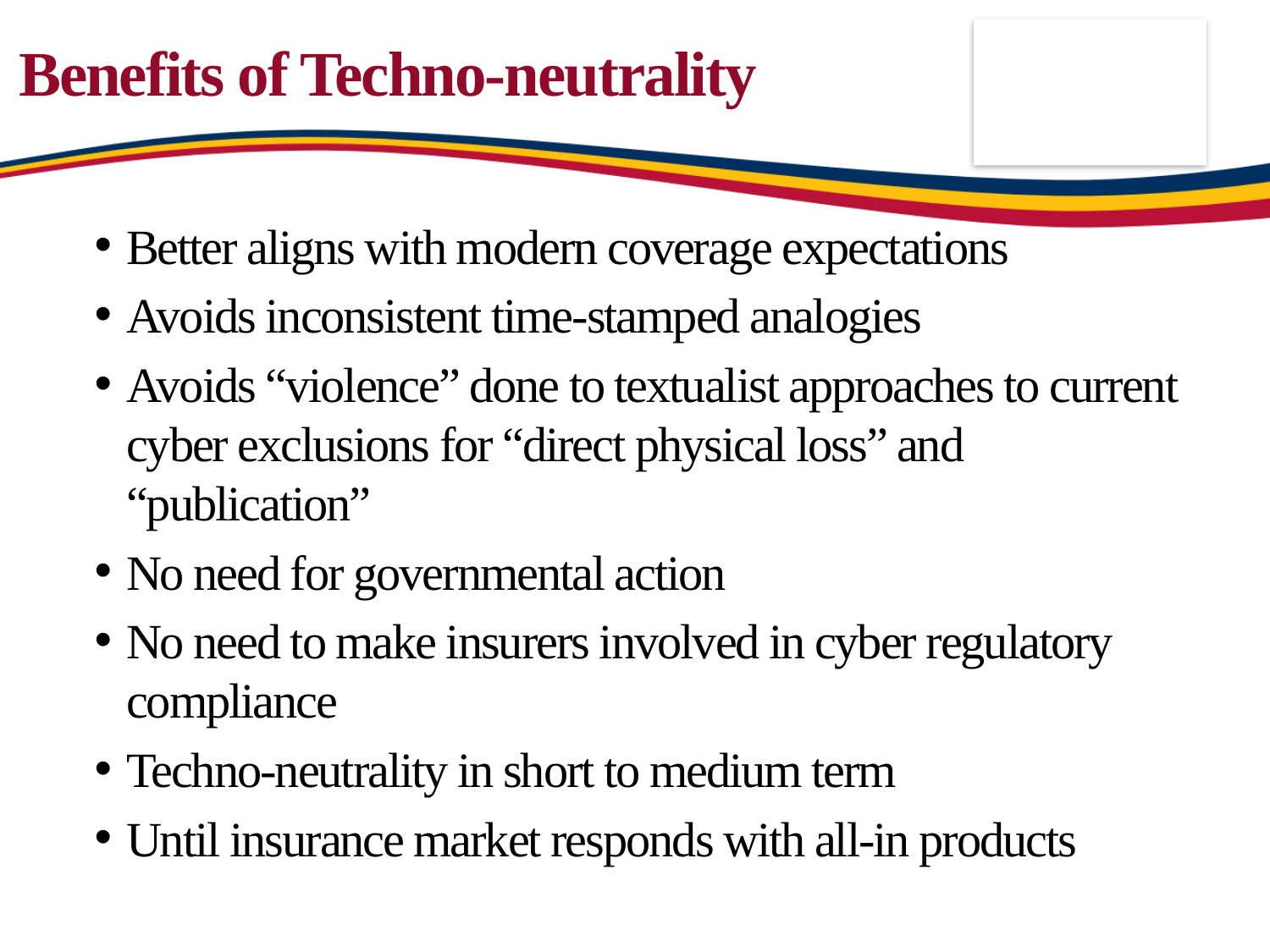

# Benefits of Techno-neutrality
Better aligns with modern coverage expectations
Avoids inconsistent time-stamped analogies
Avoids “violence” done to textualist approaches to current cyber exclusions for “direct physical loss” and “publication”
No need for governmental action
No need to make insurers involved in cyber regulatory compliance
Techno-neutrality in short to medium term
Until insurance market responds with all-in products